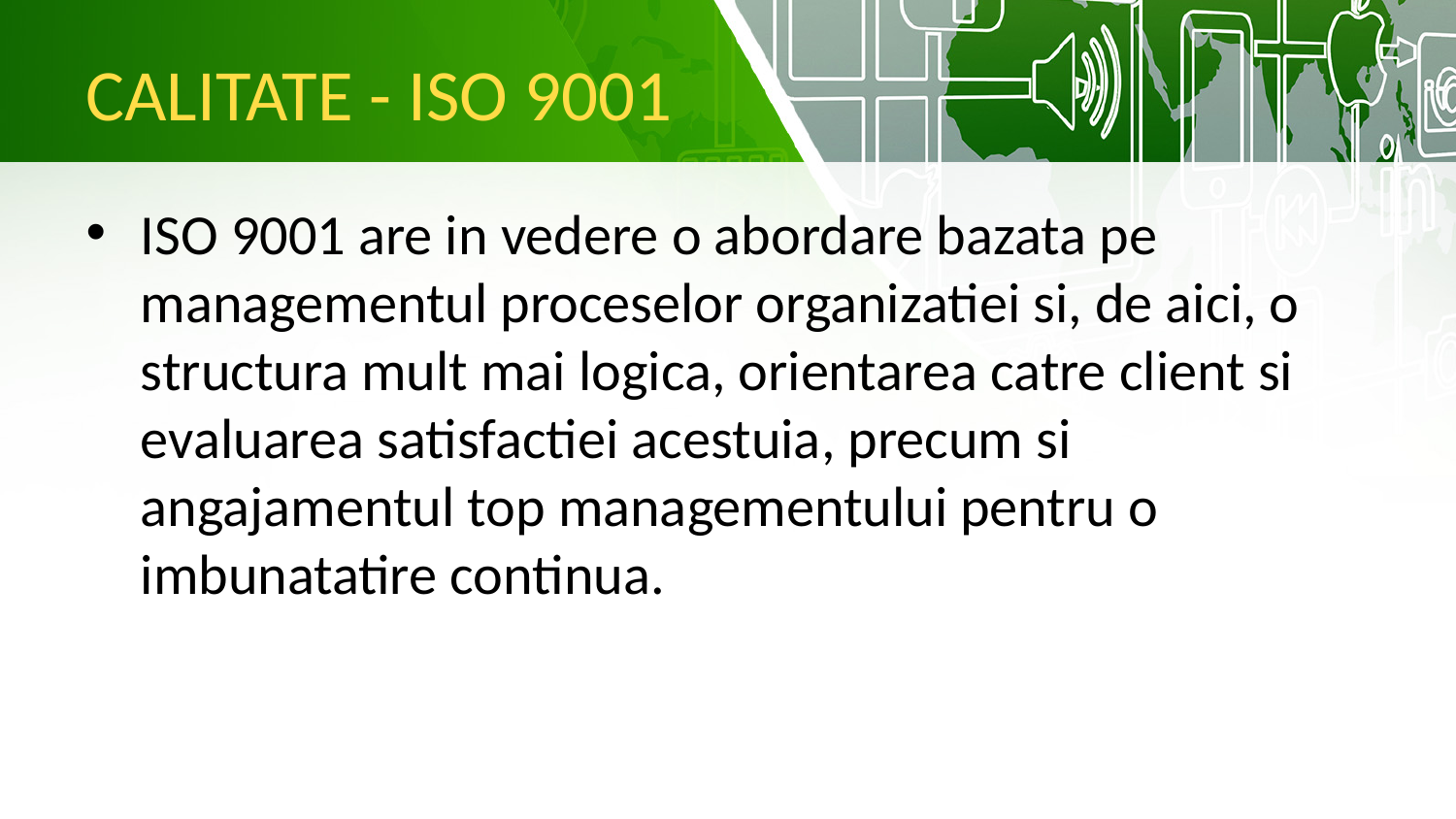

# CALITATE - ISO 9001
ISO 9001 are in vedere o abordare bazata pe managementul proceselor organizatiei si, de aici, o structura mult mai logica, orientarea catre client si evaluarea satisfactiei acestuia, precum si angajamentul top managementului pentru o imbunatatire continua.